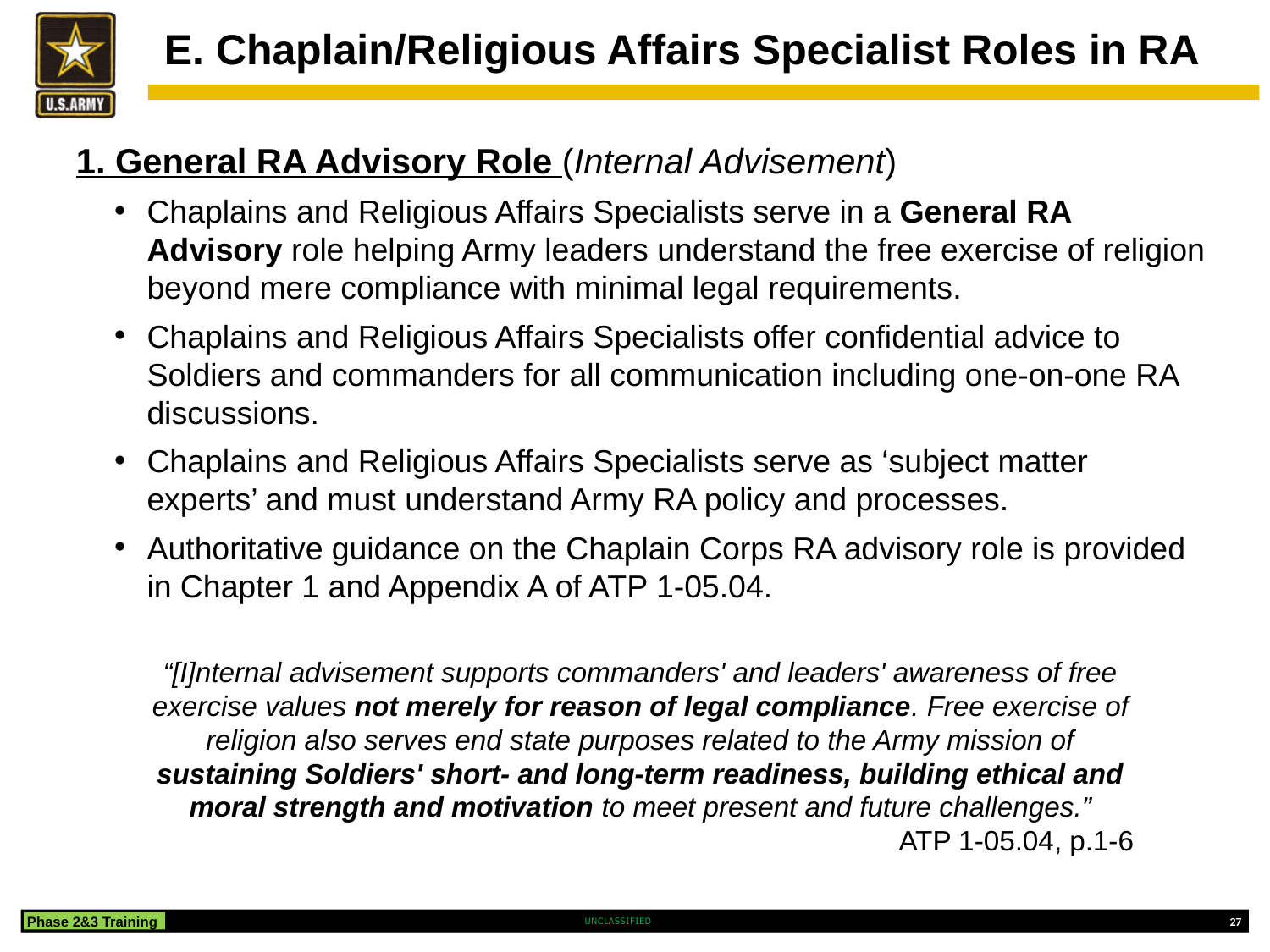

# E. Chaplain/Religious Affairs Specialist Roles in RA
1. General RA Advisory Role (Internal Advisement)
Chaplains and Religious Affairs Specialists serve in a General RA Advisory role helping Army leaders understand the free exercise of religion beyond mere compliance with minimal legal requirements.
Chaplains and Religious Affairs Specialists offer confidential advice to Soldiers and commanders for all communication including one-on-one RA discussions.
Chaplains and Religious Affairs Specialists serve as ‘subject matter experts’ and must understand Army RA policy and processes.
Authoritative guidance on the Chaplain Corps RA advisory role is provided in Chapter 1 and Appendix A of ATP 1-05.04.
“[I]nternal advisement supports commanders' and leaders' awareness of free exercise values not merely for reason of legal compliance. Free exercise of religion also serves end state purposes related to the Army mission of sustaining Soldiers' short- and long-term readiness, building ethical and moral strength and motivation to meet present and future challenges.”
					  ATP 1-05.04, p.1-6
Phase 2&3 Training